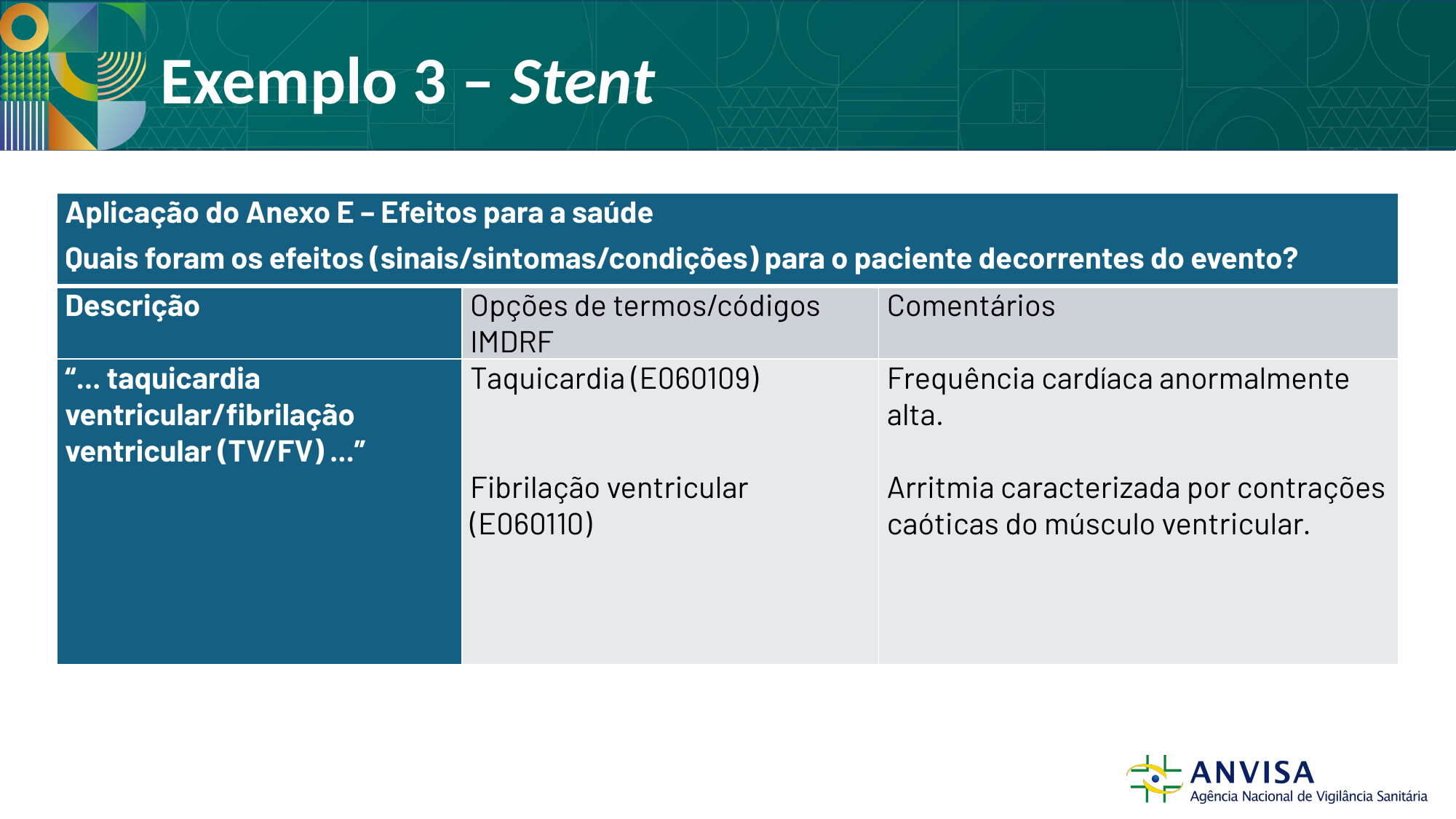

# Exemplo 3 – Stent
| Aplicação do Anexo E – Efeitos para a saúde Quais foram os efeitos (sinais/sintomas/condições) para o paciente decorrentes do evento? |  |  |
| --- | --- | --- |
| Descrição | Opções de termos/códigos IMDRF | Comentários |
| “... taquicardia ventricular/fibrilação ventricular (TV/FV) ...” | Taquicardia (E060109)     Fibrilação ventricular (E060110) | Frequência cardíaca anormalmente alta.   Arritmia caracterizada por contrações caóticas do músculo ventricular. |